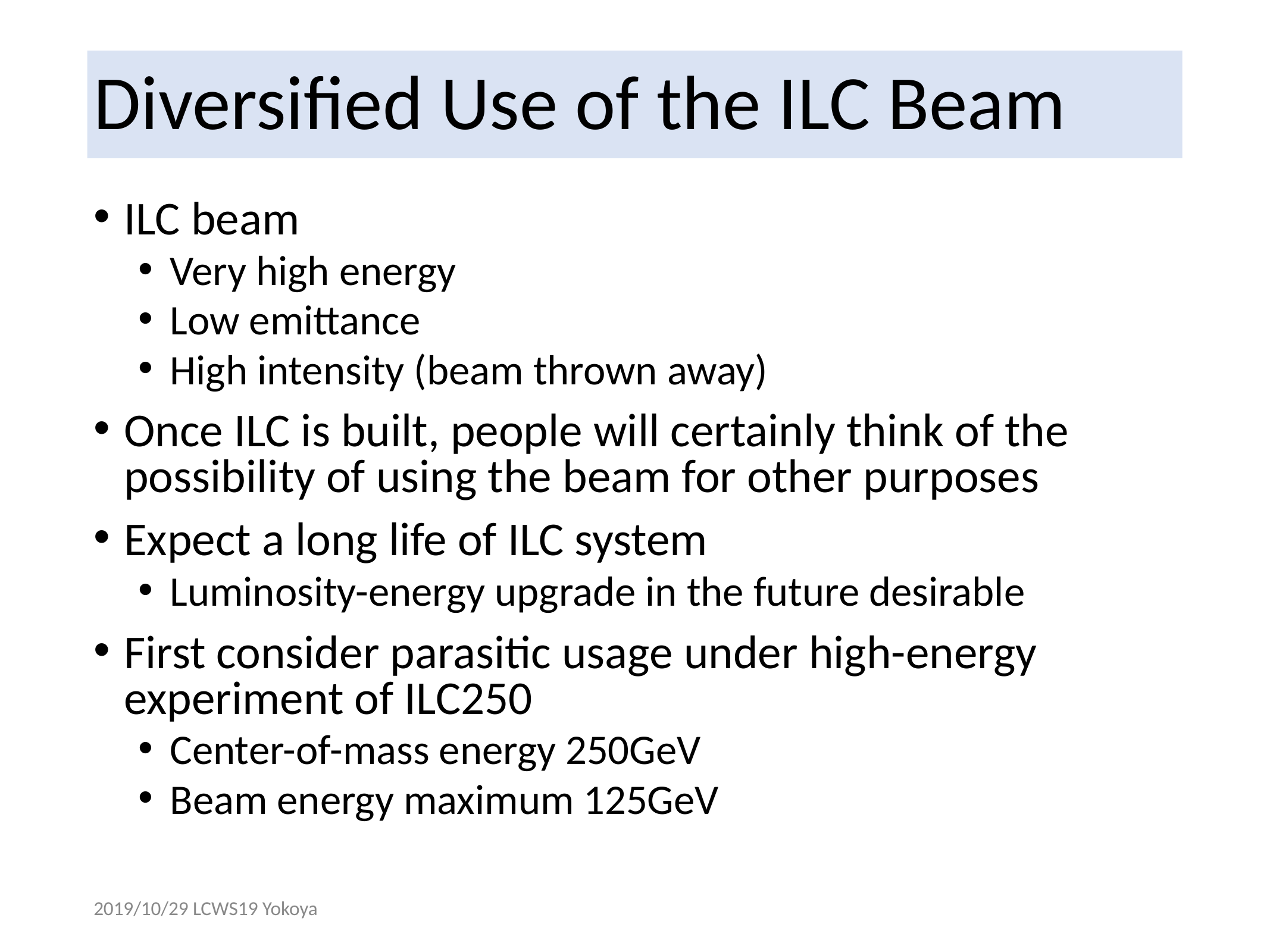

# Diversified Use of the ILC Beam
ILC beam
Very high energy
Low emittance
High intensity (beam thrown away)
Once ILC is built, people will certainly think of the possibility of using the beam for other purposes
Expect a long life of ILC system
Luminosity-energy upgrade in the future desirable
First consider parasitic usage under high-energy experiment of ILC250
Center-of-mass energy 250GeV
Beam energy maximum 125GeV
2019/10/29 LCWS19 Yokoya
5